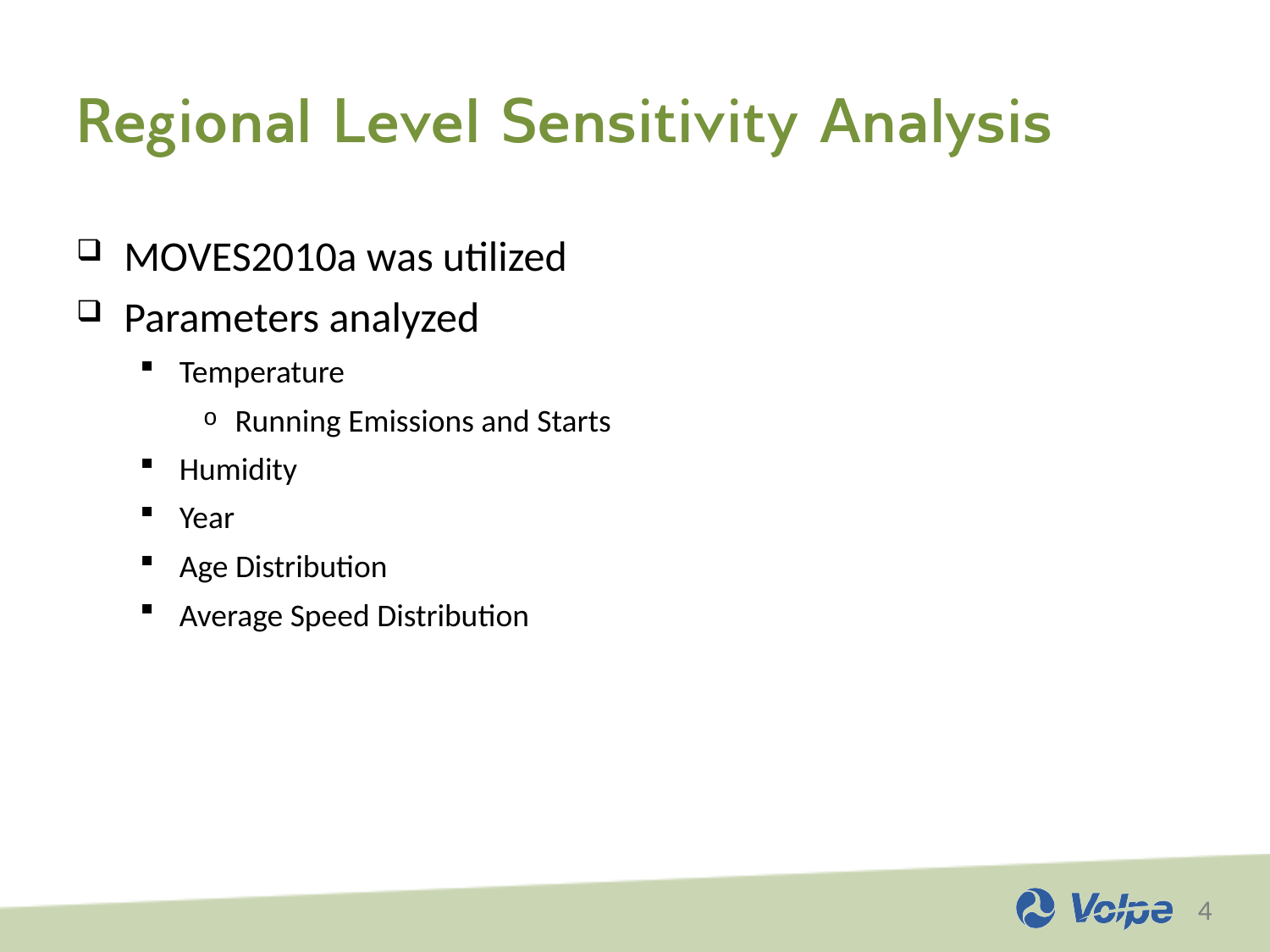

# Regional Level Sensitivity Analysis
MOVES2010a was utilized
Parameters analyzed
Temperature
Running Emissions and Starts
Humidity
Year
Age Distribution
Average Speed Distribution